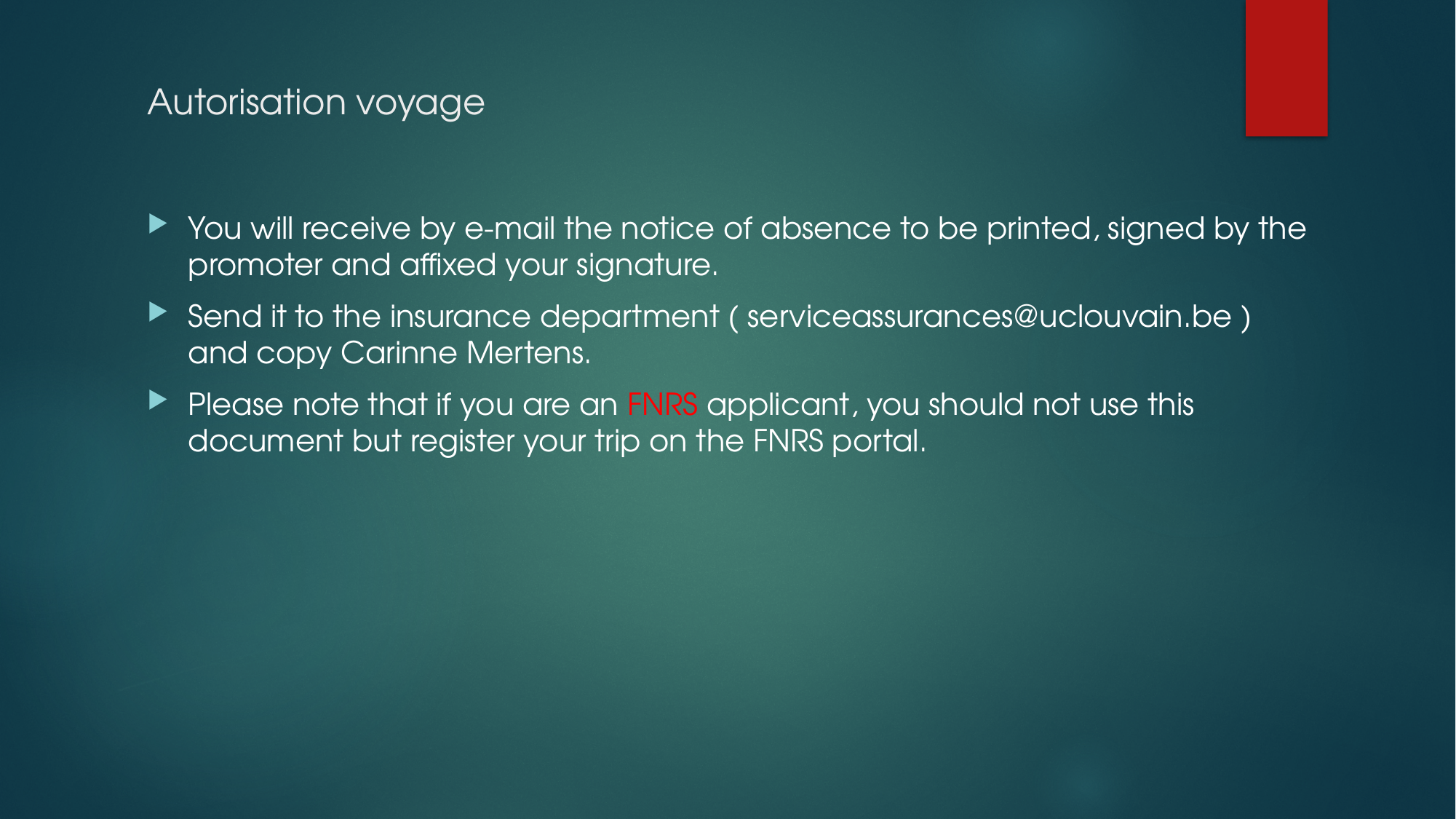

# Autorisation voyage
You will receive by e-mail the notice of absence to be printed, signed by the promoter and affixed your signature.
Send it to the insurance department ( serviceassurances@uclouvain.be ) and copy Carinne Mertens.
Please note that if you are an FNRS applicant, you should not use this document but register your trip on the FNRS portal.